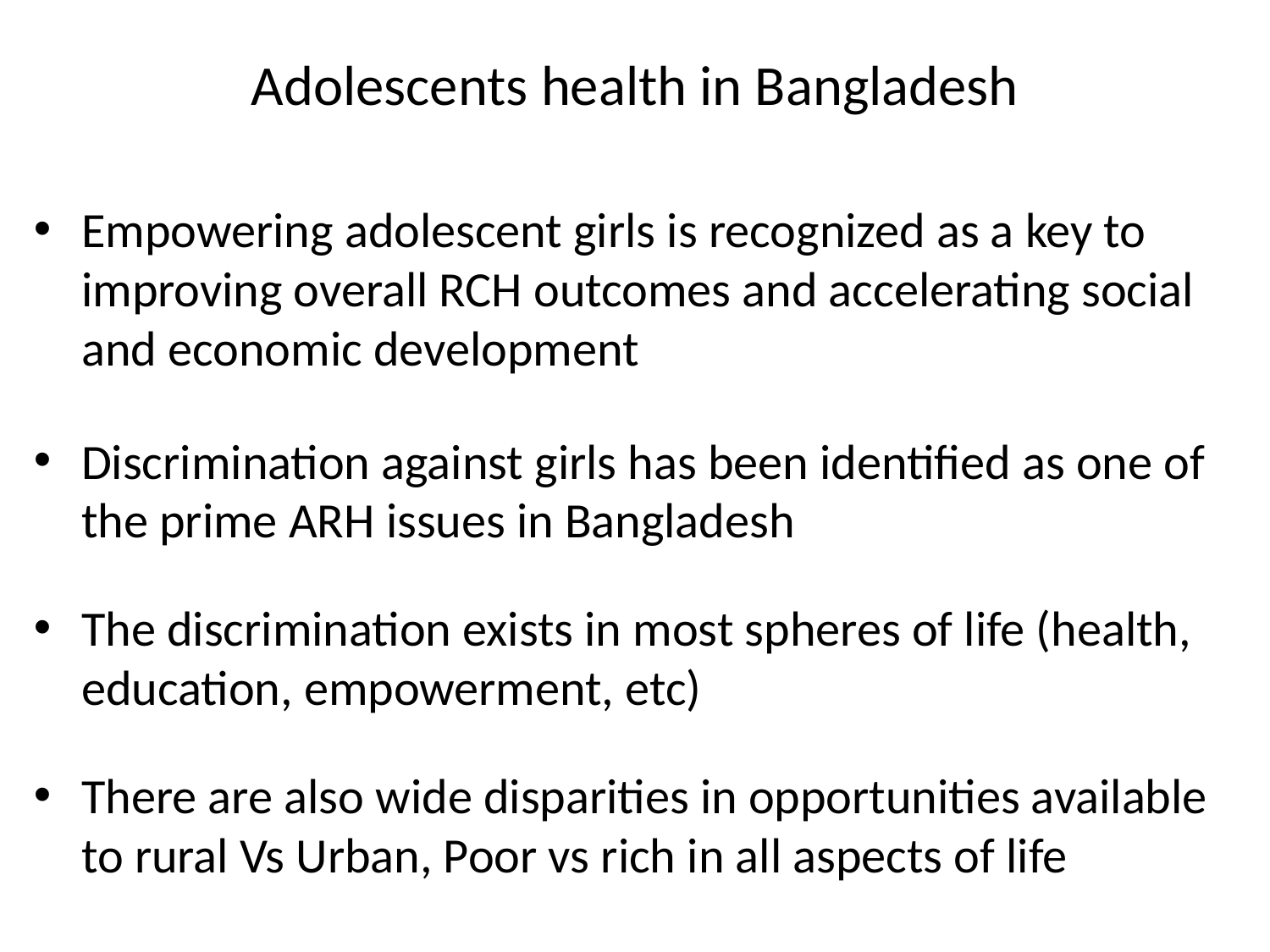

# Adolescents health in Bangladesh

Empowering adolescent girls is recognized as a key to improving overall RCH outcomes and accelerating social and economic development

Discrimination against girls has been identified as one of the prime ARH issues in Bangladesh

The discrimination exists in most spheres of life (health, education, empowerment, etc)

There are also wide disparities in opportunities available to rural Vs Urban, Poor vs rich in all aspects of life